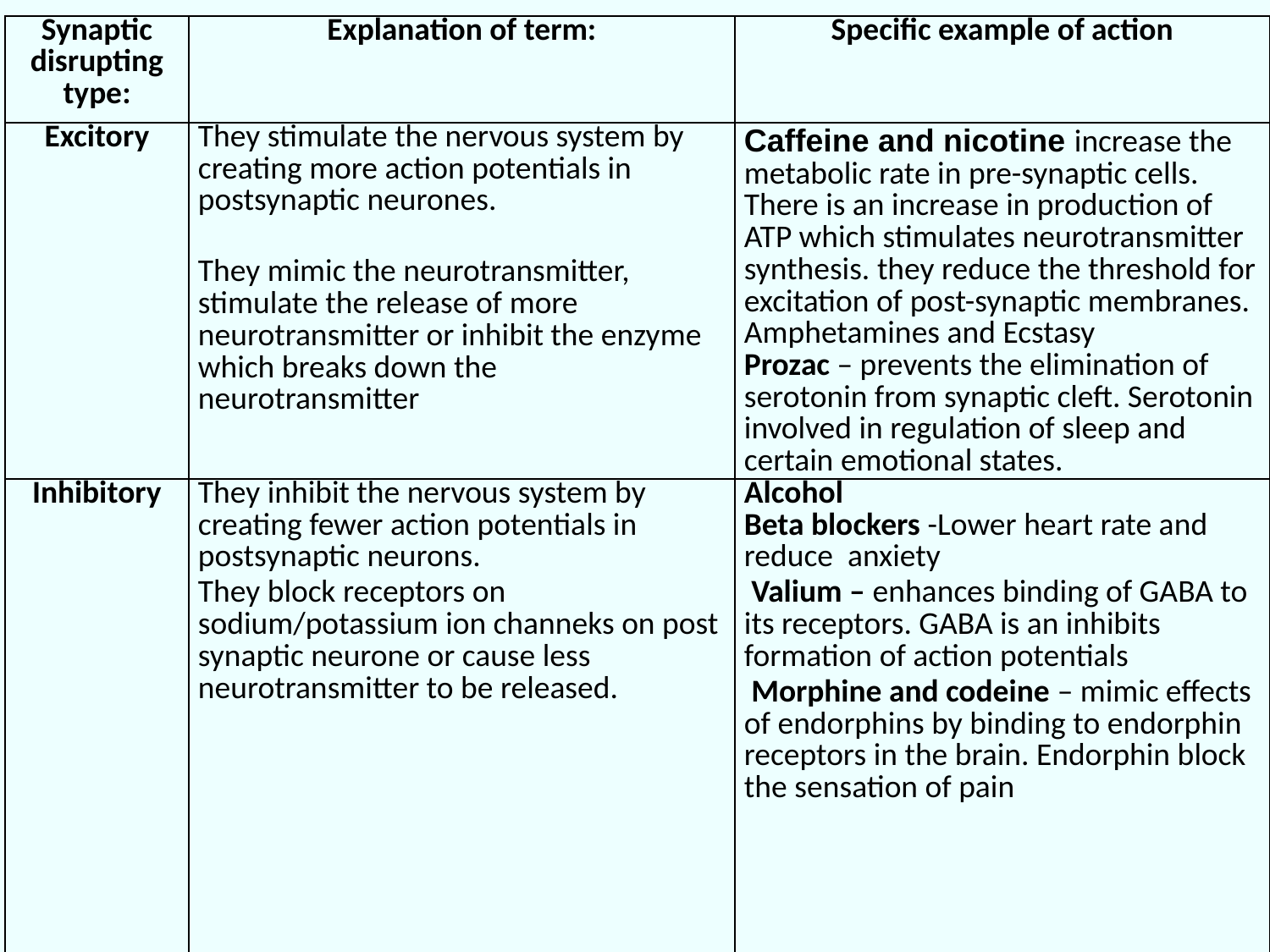

| Synaptic disrupting type: | Explanation of term: | Specific example of action |
| --- | --- | --- |
| Excitory | They stimulate the nervous system by creating more action potentials in postsynaptic neurones.   They mimic the neurotransmitter, stimulate the release of more neurotransmitter or inhibit the enzyme which breaks down the neurotransmitter | Caffeine and nicotine increase the metabolic rate in pre-synaptic cells. There is an increase in production of ATP which stimulates neurotransmitter synthesis. they reduce the threshold for excitation of post-synaptic membranes. Amphetamines and Ecstasy Prozac – prevents the elimination of serotonin from synaptic cleft. Serotonin involved in regulation of sleep and certain emotional states. |
| Inhibitory | They inhibit the nervous system by creating fewer action potentials in postsynaptic neurons. They block receptors on sodium/potassium ion channeks on post synaptic neurone or cause less neurotransmitter to be released. | Alcohol  Beta blockers -Lower heart rate and reduce anxiety  Valium – enhances binding of GABA to its receptors. GABA is an inhibits formation of action potentials  Morphine and codeine – mimic effects of endorphins by binding to endorphin receptors in the brain. Endorphin block the sensation of pain |